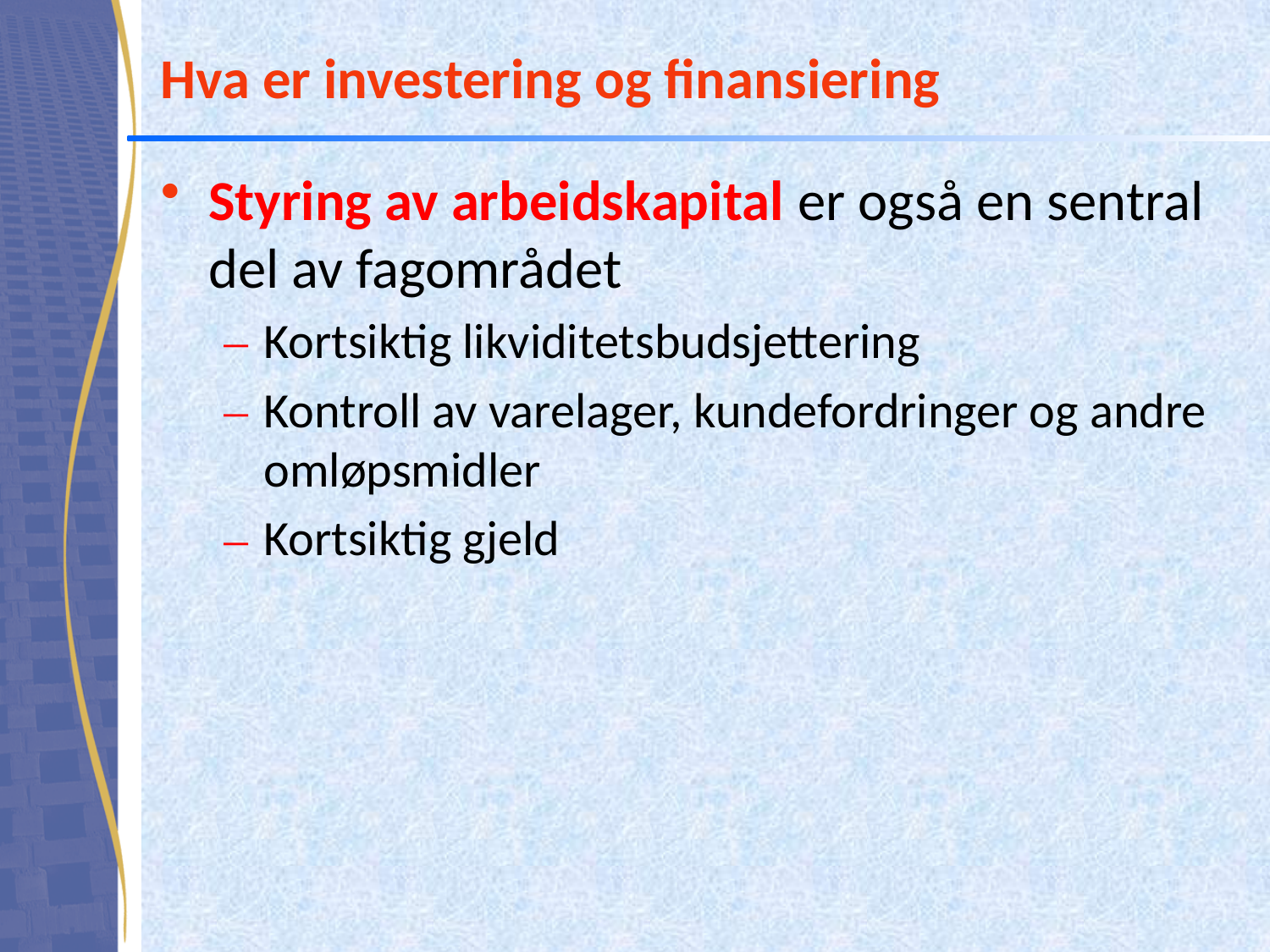

# Hva er investering og finansiering
Styring av arbeidskapital er også en sentral del av fagområdet
Kortsiktig likviditetsbudsjettering
Kontroll av varelager, kundefordringer og andre omløpsmidler
Kortsiktig gjeld